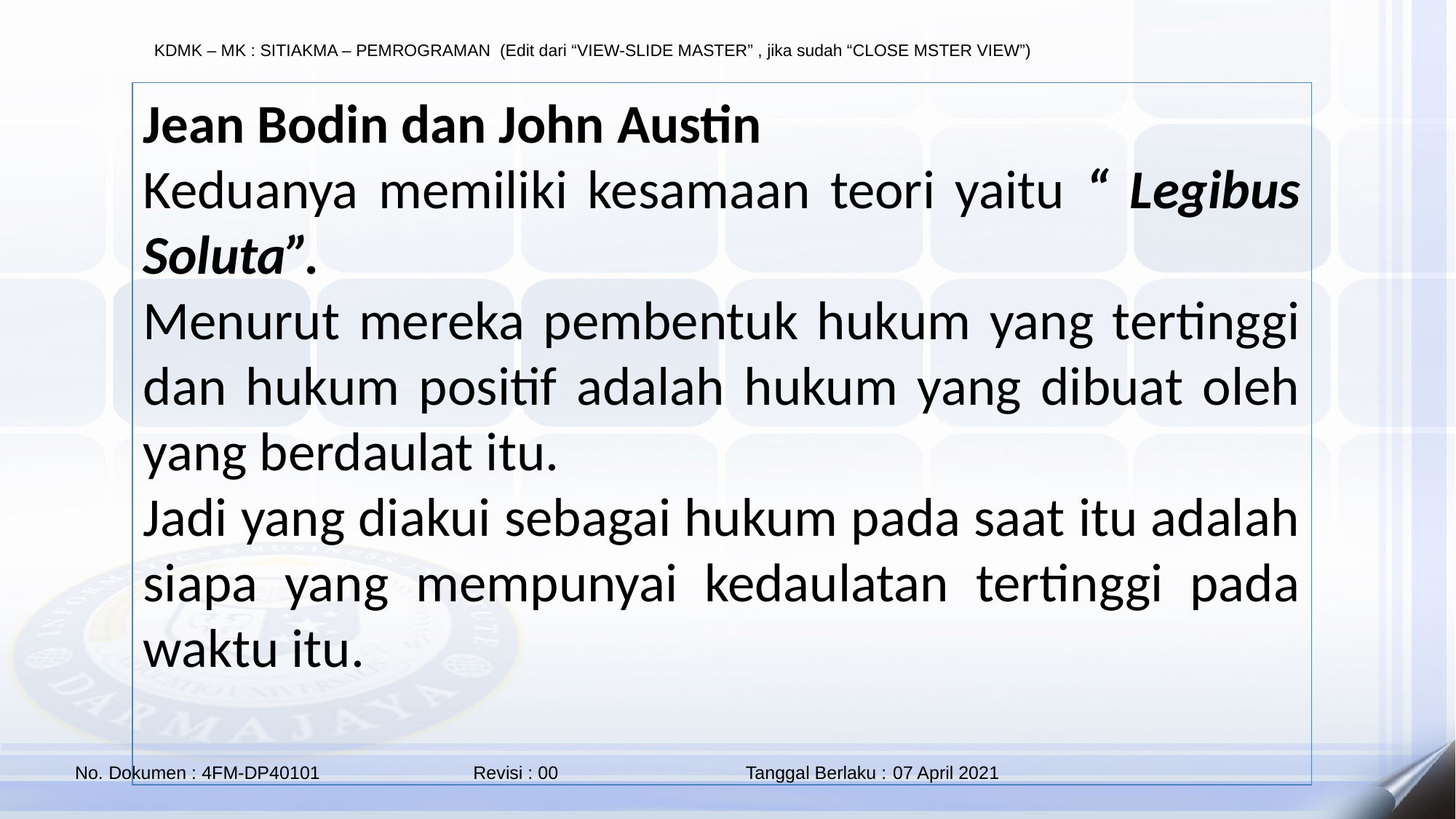

42
Jean Bodin dan John Austin
Keduanya memiliki kesamaan teori yaitu “ Legibus Soluta”.
Menurut mereka pembentuk hukum yang tertinggi dan hukum positif adalah hukum yang dibuat oleh yang berdaulat itu.
Jadi yang diakui sebagai hukum pada saat itu adalah siapa yang mempunyai kedaulatan tertinggi pada waktu itu.